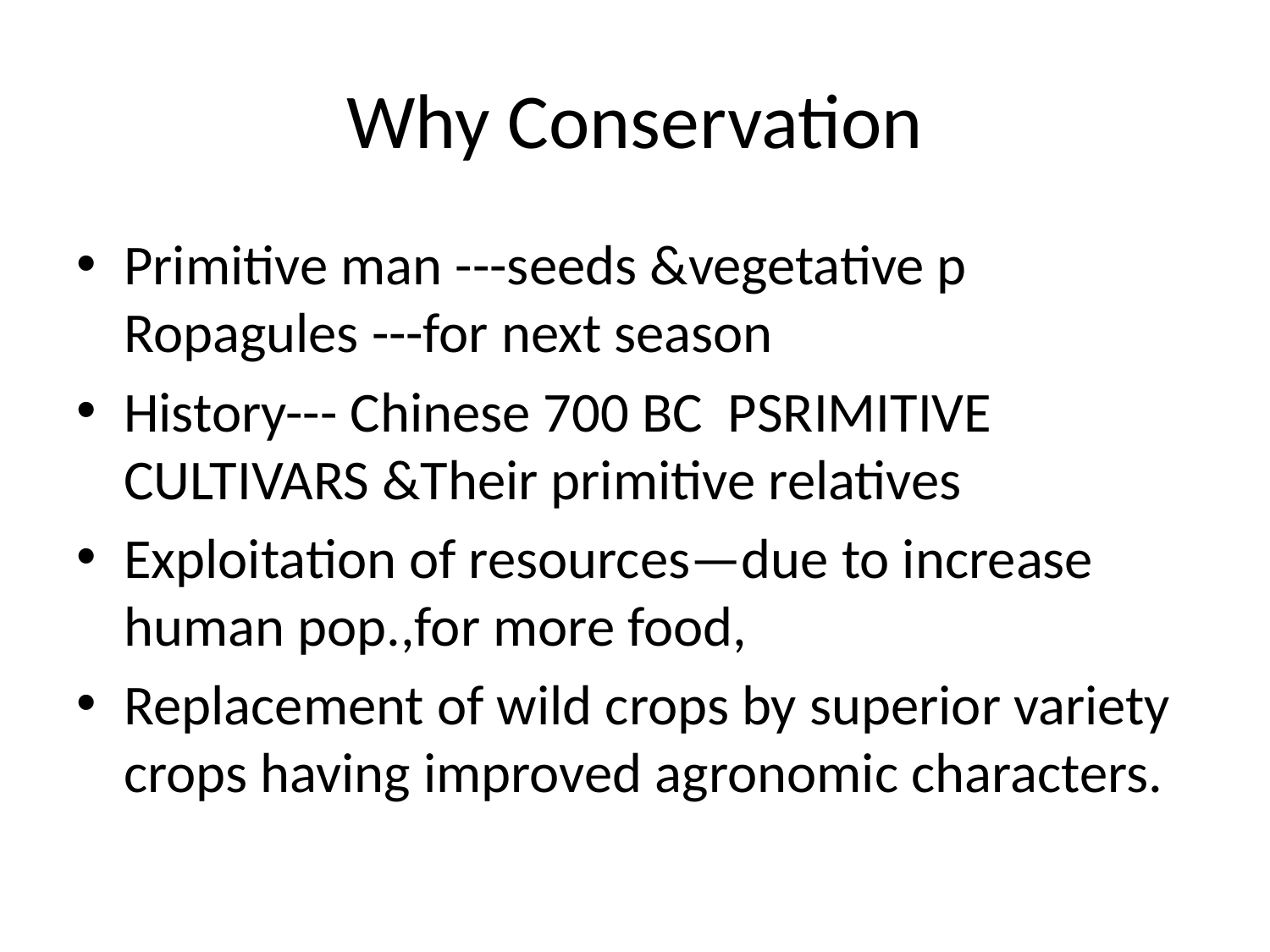

# Why Conservation
Primitive man ---seeds &vegetative p Ropagules ---for next season
History--- Chinese 700 BC  PSRIMITIVE CULTIVARS &Their primitive relatives
Exploitation of resources—due to increase human pop.,for more food,
Replacement of wild crops by superior variety crops having improved agronomic characters.